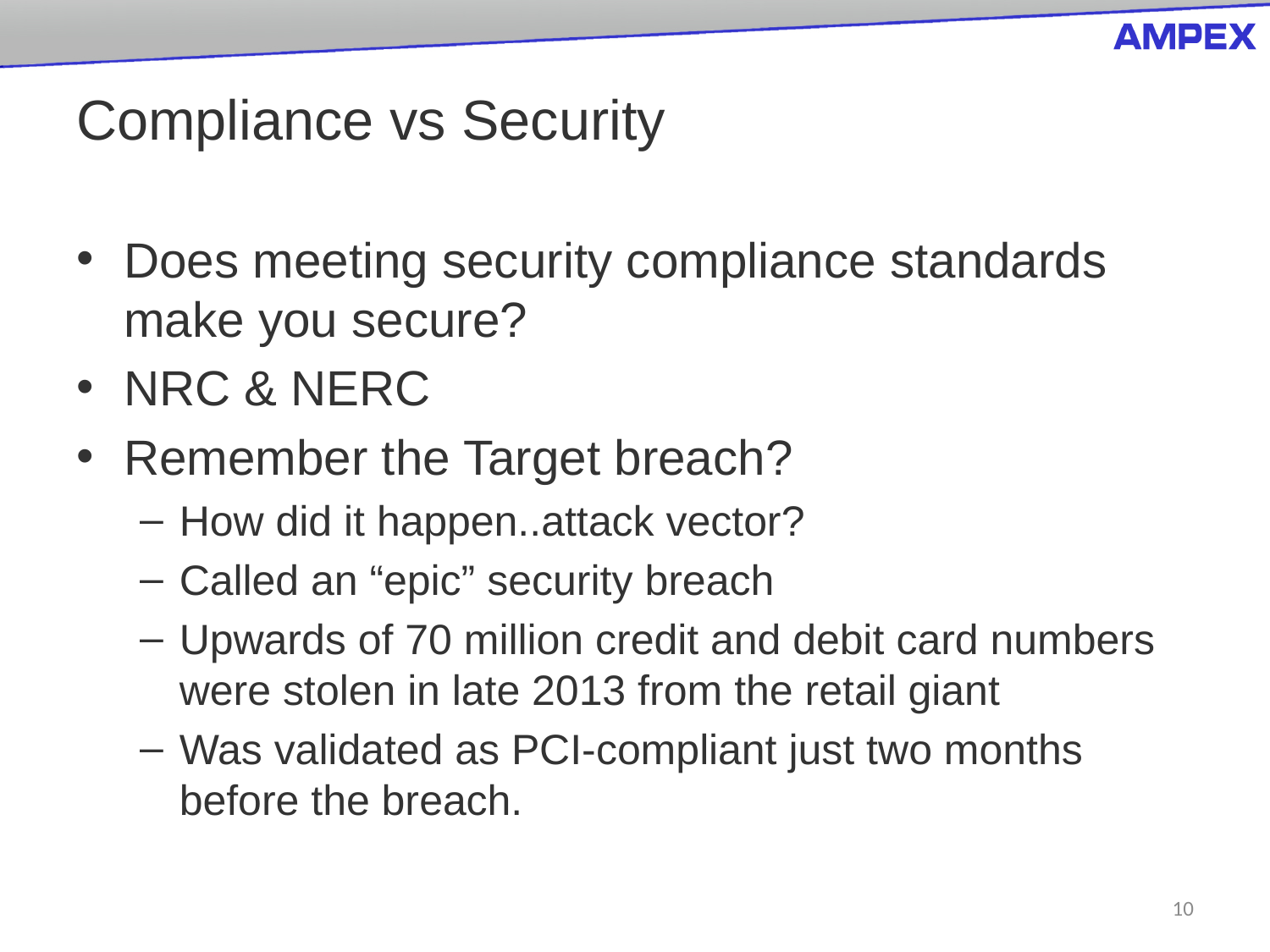

# Compliance vs Security
Does meeting security compliance standards make you secure?
NRC & NERC
Remember the Target breach?
How did it happen..attack vector?
Called an “epic” security breach
Upwards of 70 million credit and debit card numbers were stolen in late 2013 from the retail giant
Was validated as PCI-compliant just two months before the breach.
10